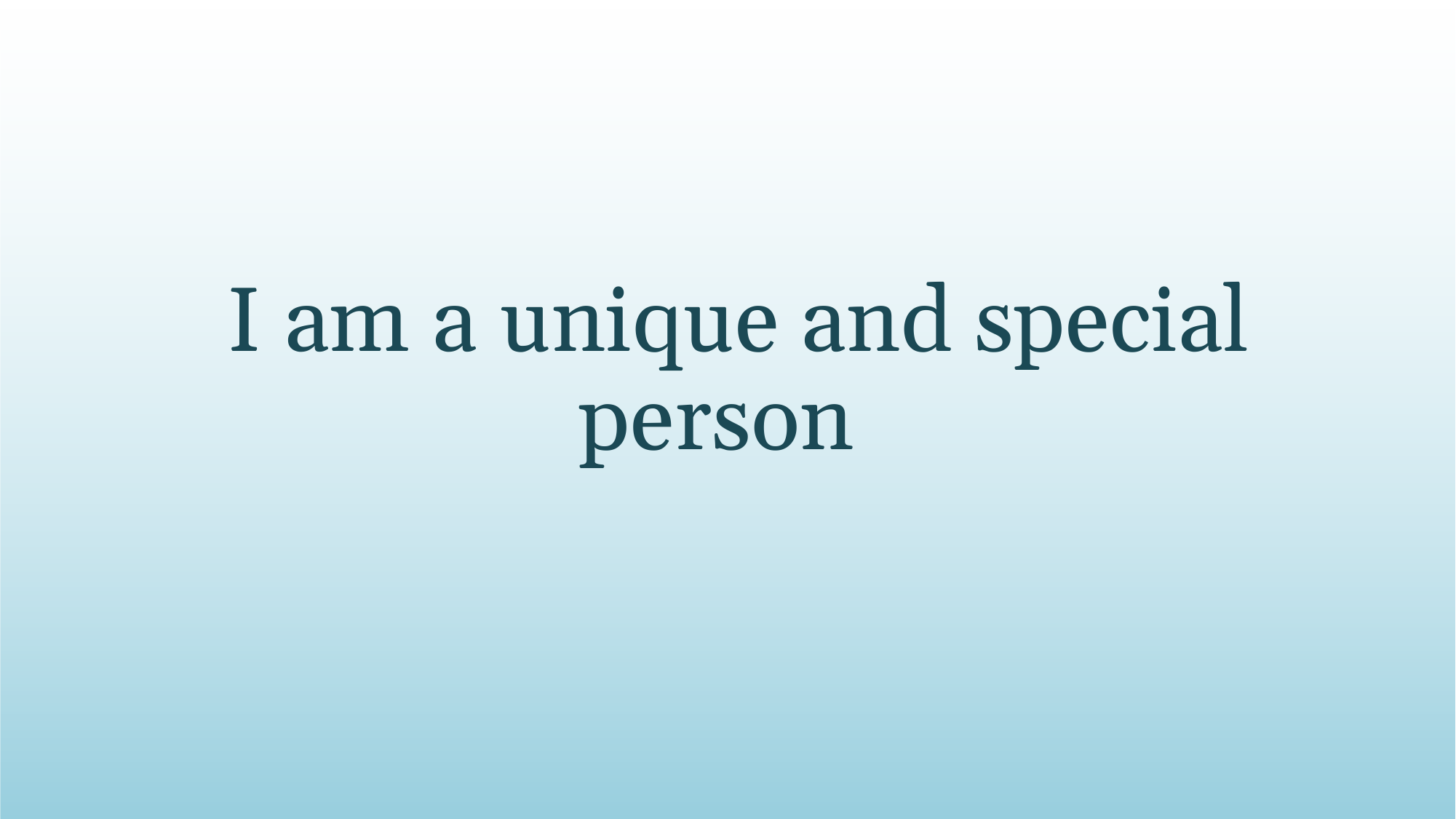

# I am a unique and special person